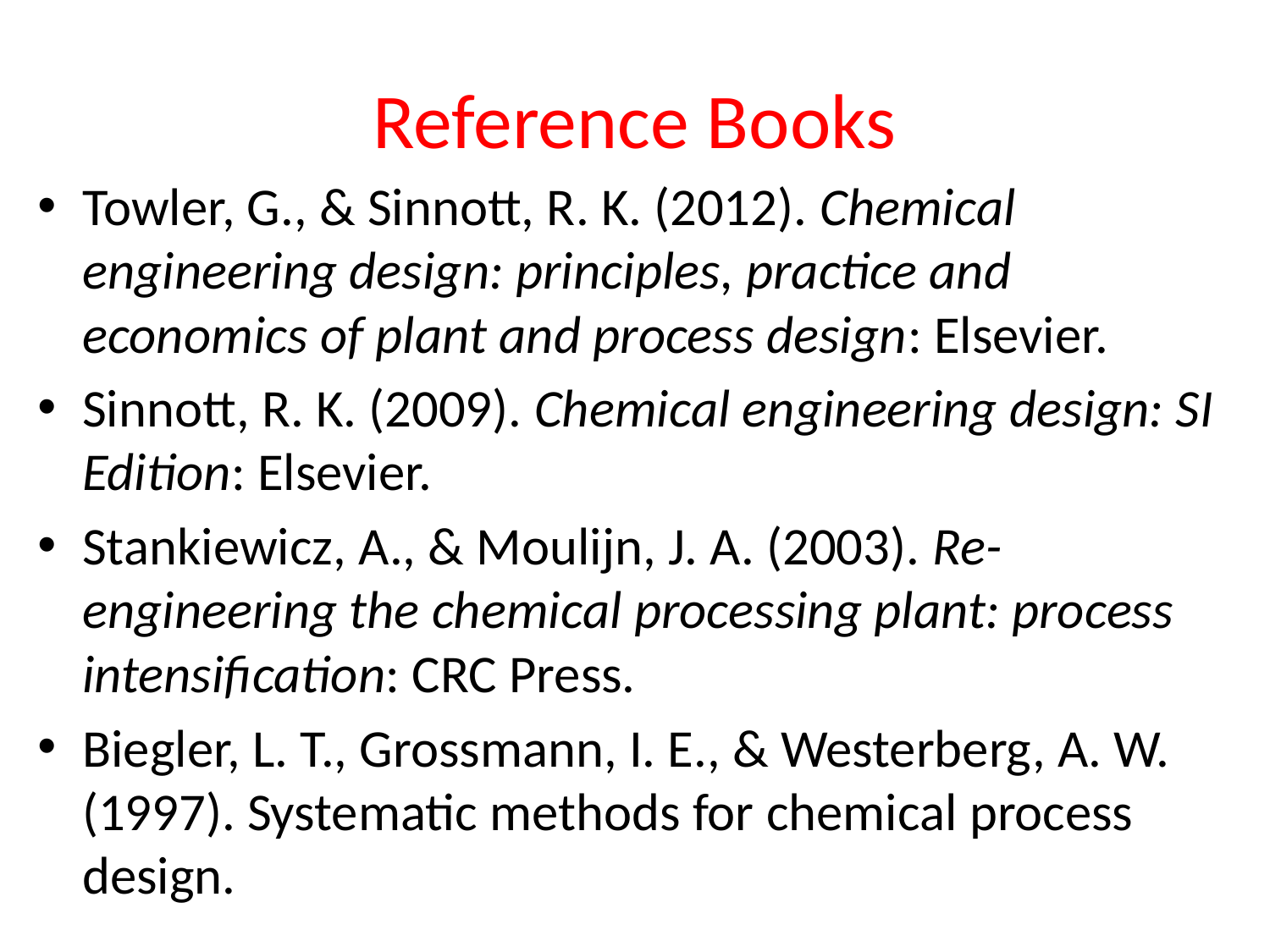

# Reference Books
Towler, G., & Sinnott, R. K. (2012). Chemical engineering design: principles, practice and economics of plant and process design: Elsevier.
Sinnott, R. K. (2009). Chemical engineering design: SI Edition: Elsevier.
Stankiewicz, A., & Moulijn, J. A. (2003). Re-engineering the chemical processing plant: process intensification: CRC Press.
Biegler, L. T., Grossmann, I. E., & Westerberg, A. W. (1997). Systematic methods for chemical process design.